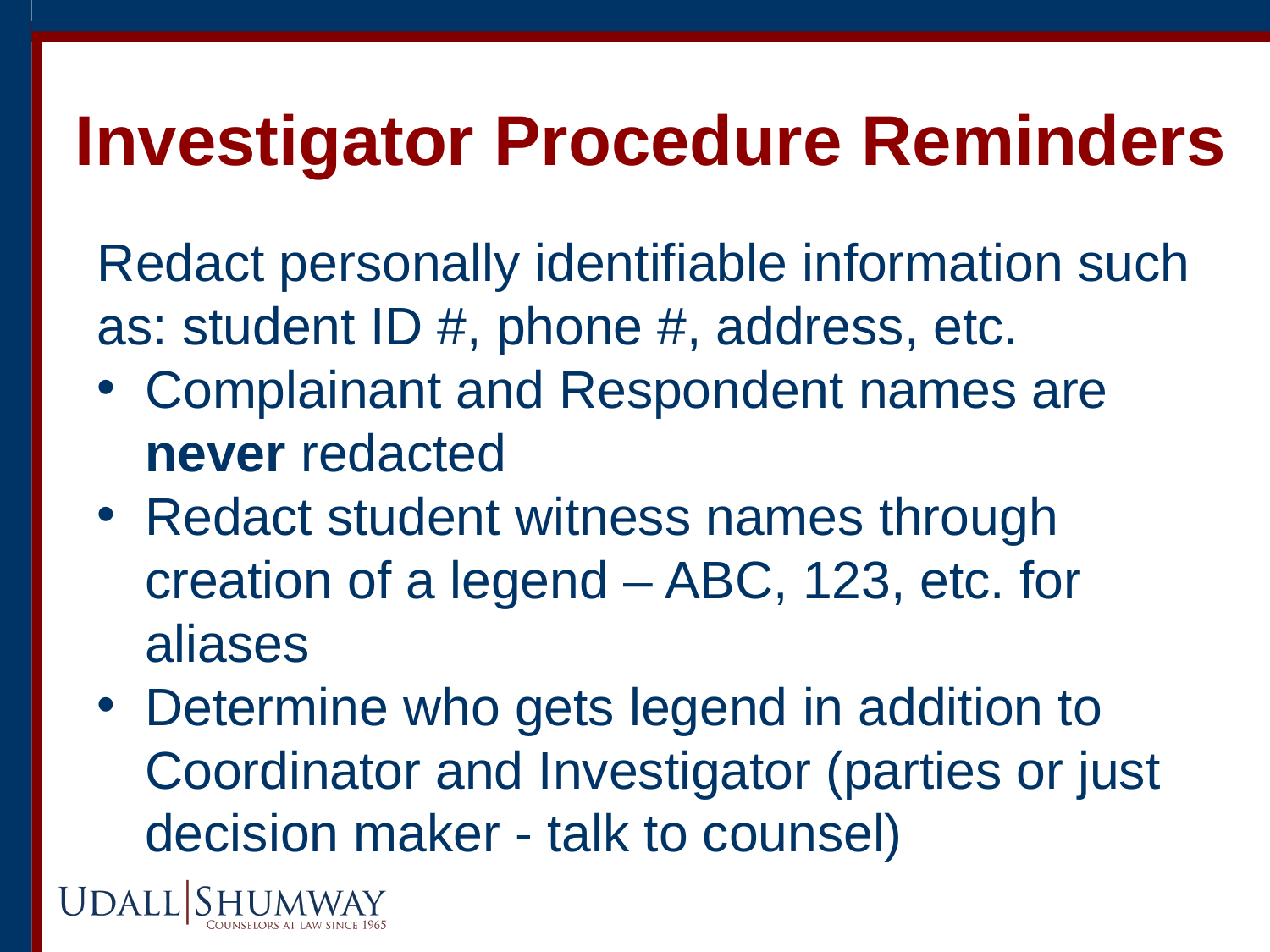

# Investigator Procedure Reminders
Redact personally identifiable information such as: student ID #, phone #, address, etc.
Complainant and Respondent names are never redacted
Redact student witness names through creation of a legend – ABC, 123, etc. for aliases
Determine who gets legend in addition to Coordinator and Investigator (parties or just decision maker - talk to counsel)